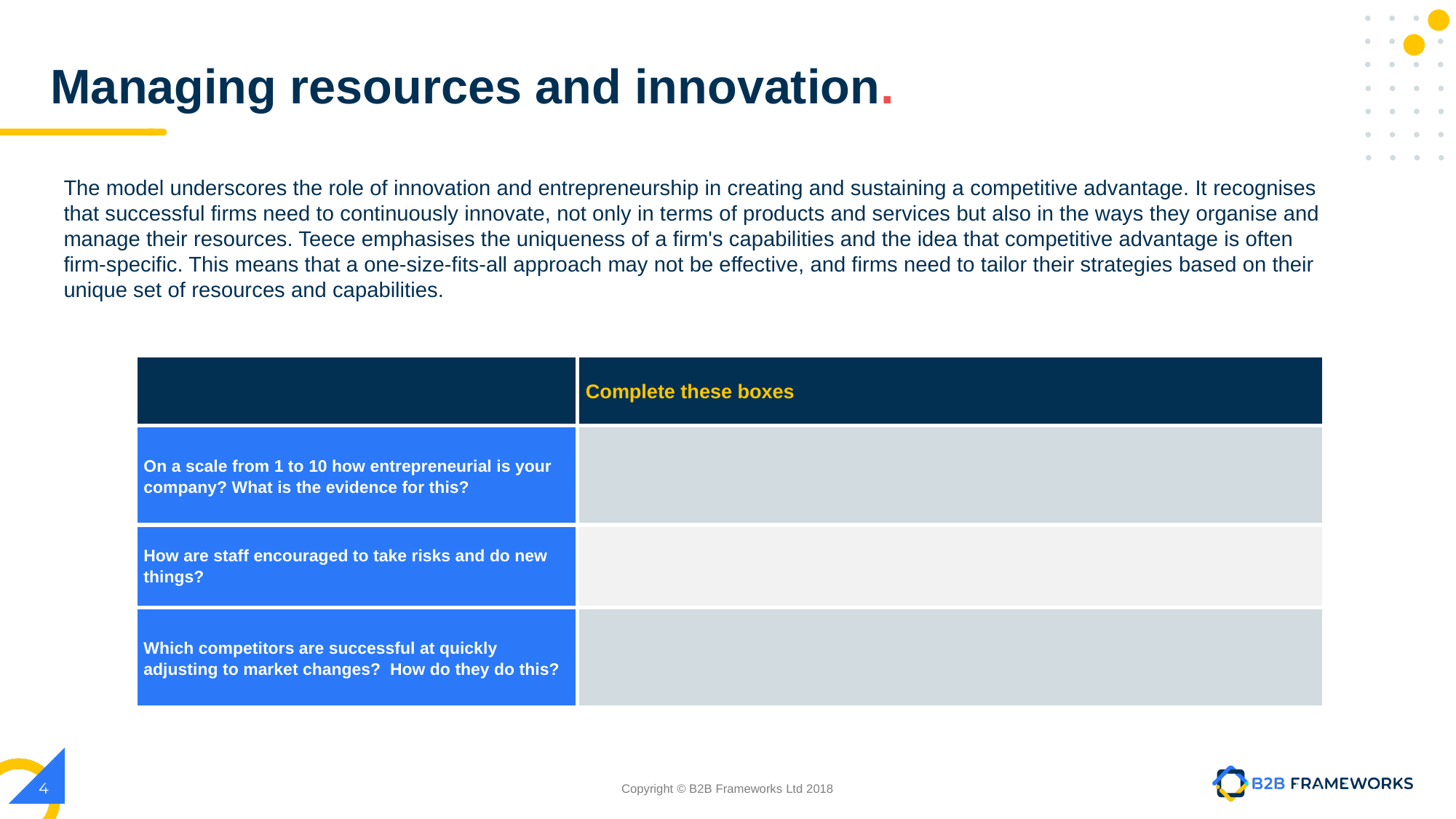

# Managing resources and innovation.
The model underscores the role of innovation and entrepreneurship in creating and sustaining a competitive advantage. It recognises that successful firms need to continuously innovate, not only in terms of products and services but also in the ways they organise and manage their resources. Teece emphasises the uniqueness of a firm's capabilities and the idea that competitive advantage is often firm-specific. This means that a one-size-fits-all approach may not be effective, and firms need to tailor their strategies based on their unique set of resources and capabilities.
|  | Complete these boxes |
| --- | --- |
| On a scale from 1 to 10 how entrepreneurial is your company? What is the evidence for this? |  |
| How are staff encouraged to take risks and do new things? |  |
| Which competitors are successful at quickly adjusting to market changes? How do they do this? |  |
4
Copyright © B2B Frameworks Ltd 2018